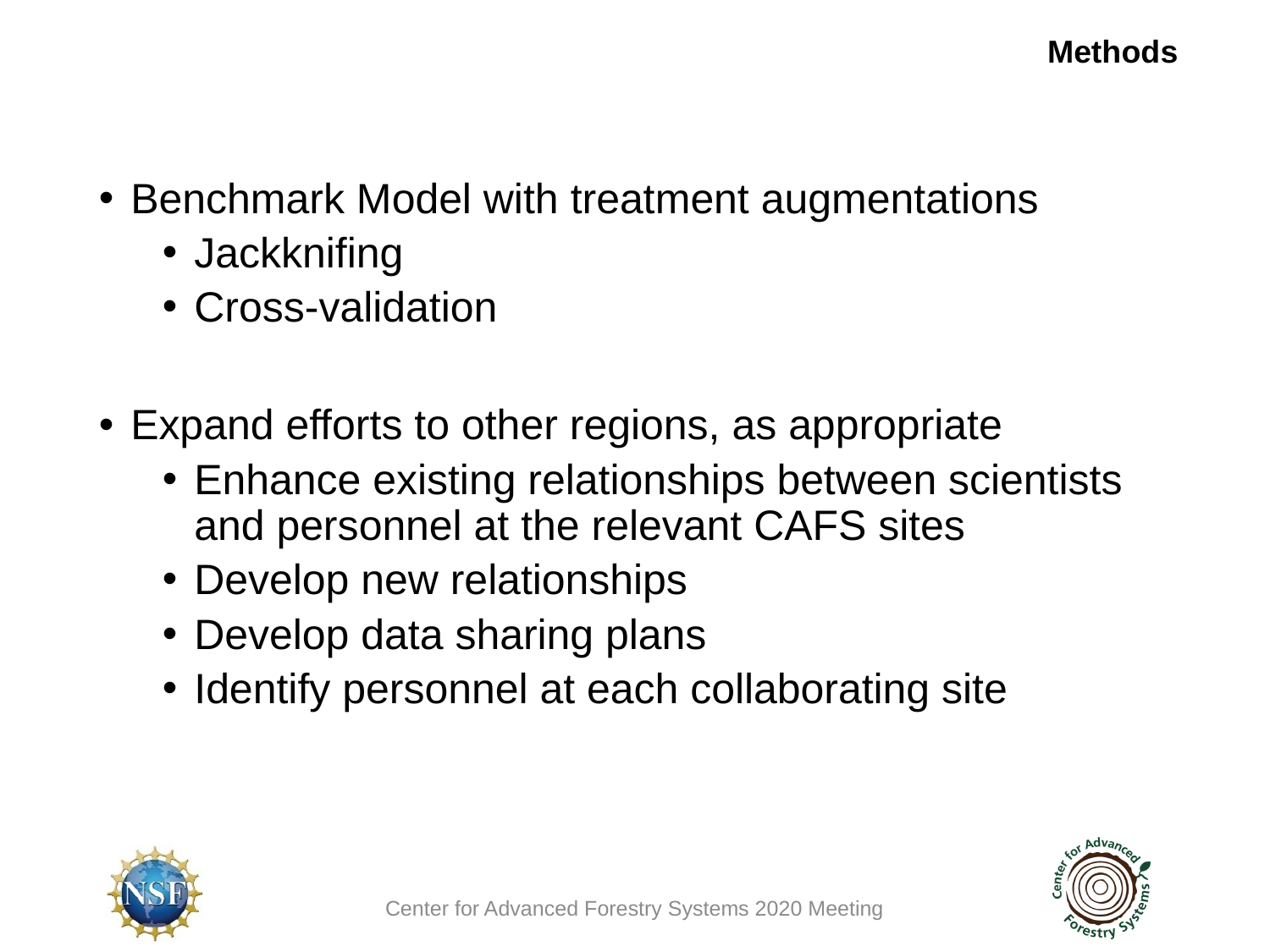

Methods
Benchmark Model with treatment augmentations
Jackknifing
Cross-validation

Expand efforts to other regions, as appropriate
Enhance existing relationships between scientists and personnel at the relevant CAFS sites
Develop new relationships
Develop data sharing plans
Identify personnel at each collaborating site

Center for Advanced Forestry Systems 2020 Meeting